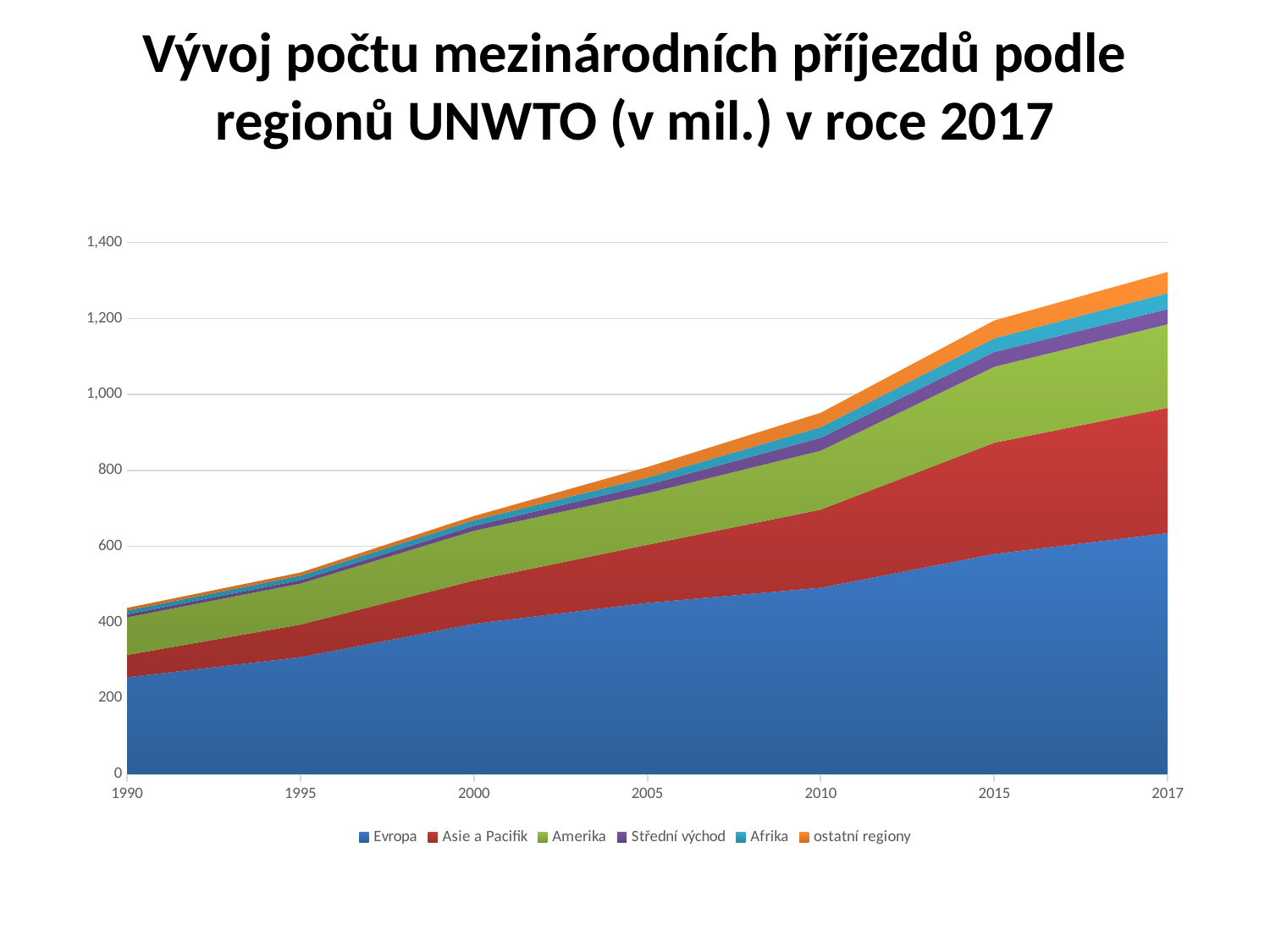

# Vývoj počtu mezinárodních příjezdů podle regionů UNWTO (v mil.) v roce 2017

### Chart

| Category | Evropa | Asie a Pacifik | Amerika | Střední východ | Afrika | ostatní regiony |
|---|---|---|---|---|---|---|
| 1990 | 255.0 | 59.0 | 99.0 | 8.0 | 10.0 | 7.0 |
| 1995 | 308.0 | 86.0 | 108.0 | 9.0 | 12.0 | 8.0 |
| 2000 | 396.0 | 114.0 | 131.0 | 13.0 | 15.0 | 11.0 |
| 2005 | 451.0 | 153.0 | 136.0 | 22.0 | 19.0 | 28.0 |
| 2010 | 491.0 | 206.0 | 155.0 | 34.0 | 28.0 | 38.0 |
| 2015 | 580.0 | 293.0 | 200.0 | 39.0 | 36.0 | 47.0 |
| 2017 | 635.0 | 330.0 | 220.0 | 40.0 | 42.0 | 56.0 |